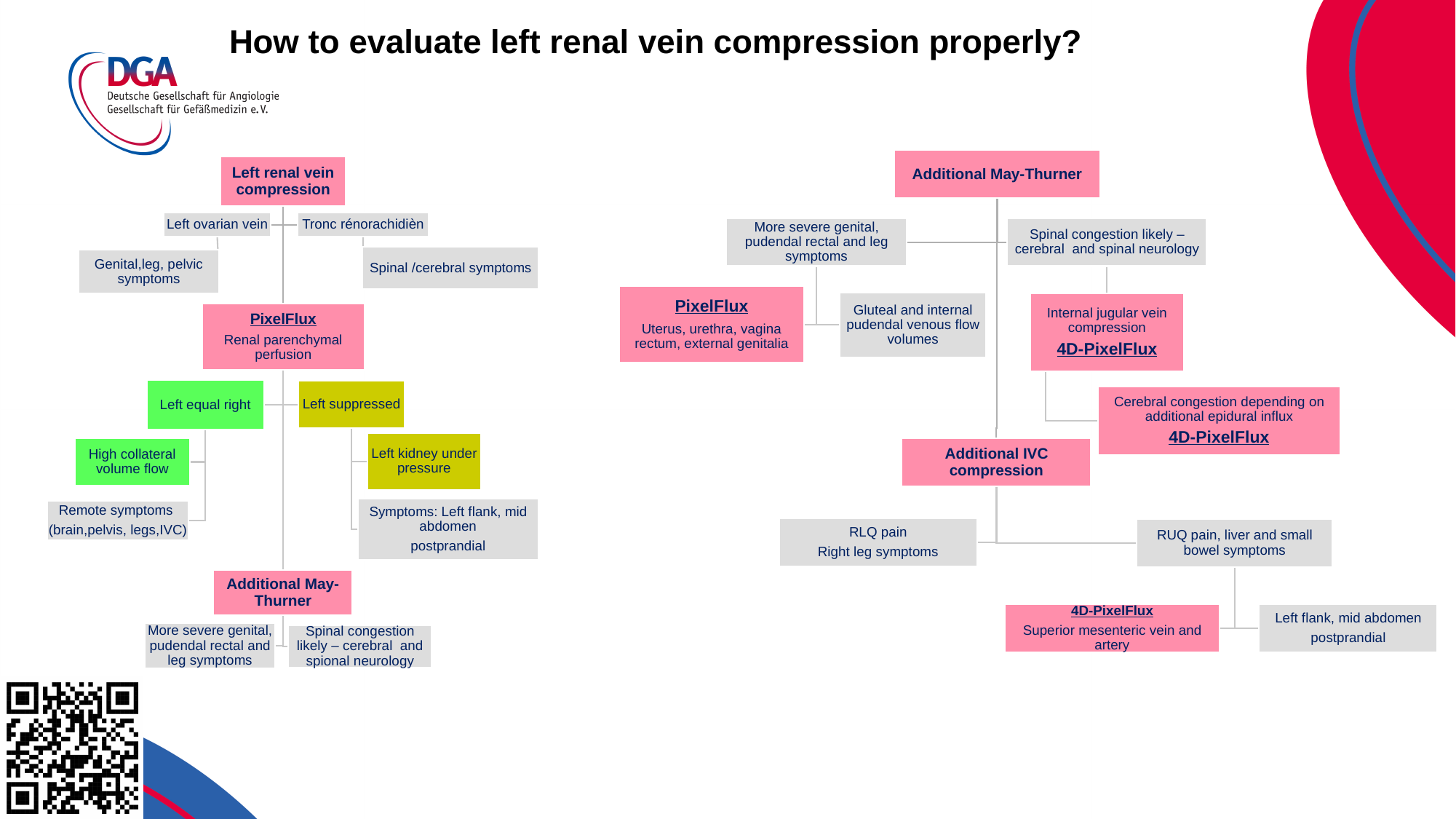

# How to evaluate left renal vein compression properly?
Left renal vein compression
PixelFlux
Renal parenchymal perfusion
Additional May-Thurner
More severe genital, pudendal rectal and leg symptoms
Spinal congestion likely – cerebral  and spional neurology
Left equal right
Remote symptoms
(brain,pelvis, legs,IVC)
High collateral volume flow
Left suppressed
Left kidney under pressure
Symptoms: Left flank, mid abdomen
postprandial
Left ovarian vein
Genital,leg, pelvic symptoms
Tronc rénorachidièn
Spinal /cerebral symptoms
Additional May-Thurner
Additional IVC compression
RLQ pain
Right leg symptoms
RUQ pain, liver and small bowel symptoms
Left flank, mid abdomen
postprandial
4D-PixelFlux
Superior mesenteric vein and artery
More severe genital, pudendal rectal and leg symptoms
Gluteal and internal pudendal venous flow volumes
PixelFlux
Uterus, urethra, vagina rectum, external genitalia
Spinal congestion likely – cerebral  and spinal neurology
Internal jugular vein compression
4D-PixelFlux
Cerebral congestion depending on additional epidural influx
4D-PixelFlux